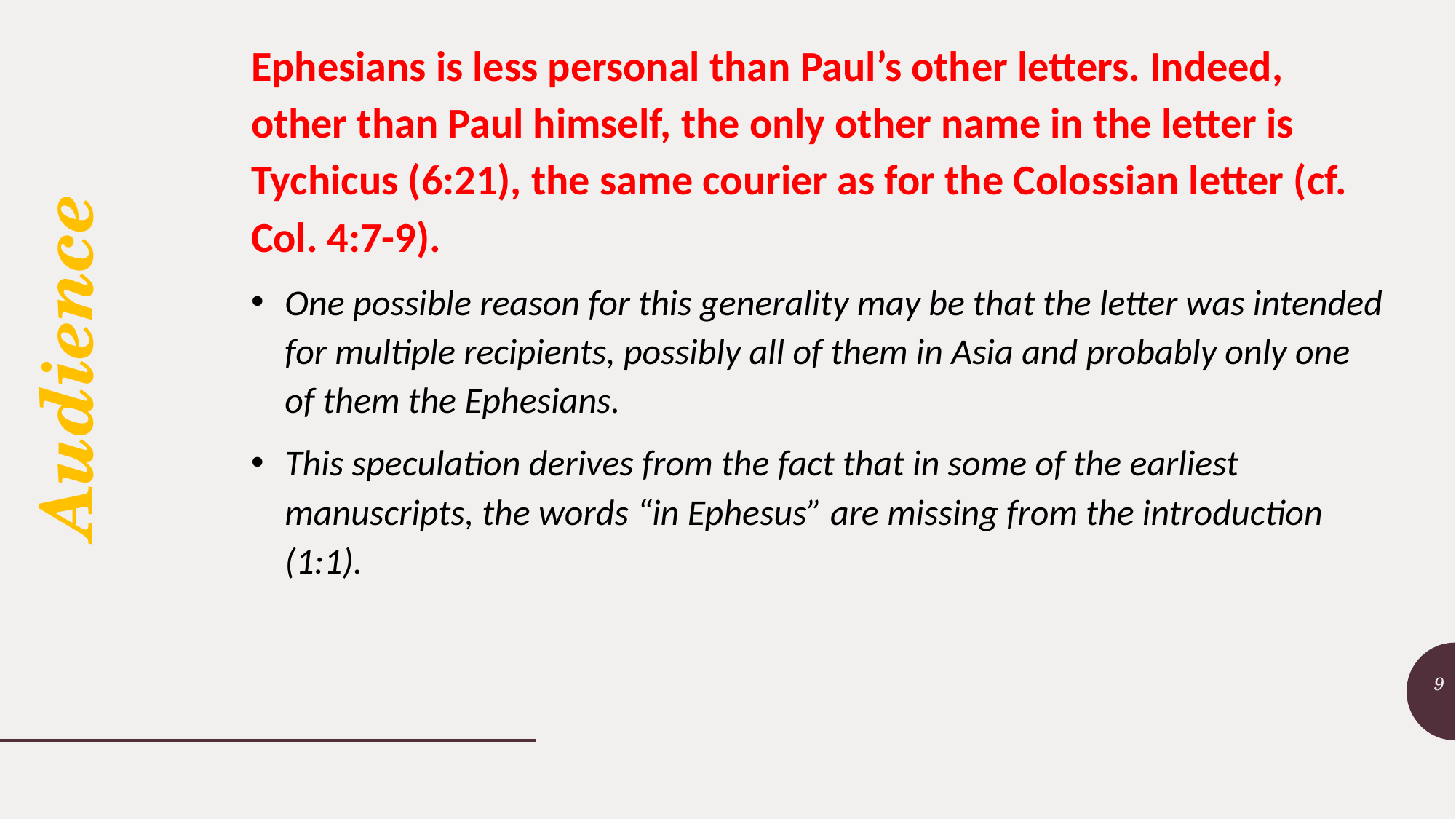

Ephesians is less personal than Paul’s other letters. Indeed, other than Paul himself, the only other name in the letter is Tychicus (6:21), the same courier as for the Colossian letter (cf. Col. 4:7-9).
One possible reason for this generality may be that the letter was intended for multiple recipients, possibly all of them in Asia and probably only one of them the Ephesians.
This speculation derives from the fact that in some of the earliest manuscripts, the words “in Ephesus” are missing from the introduction (1:1).
# Audience
9